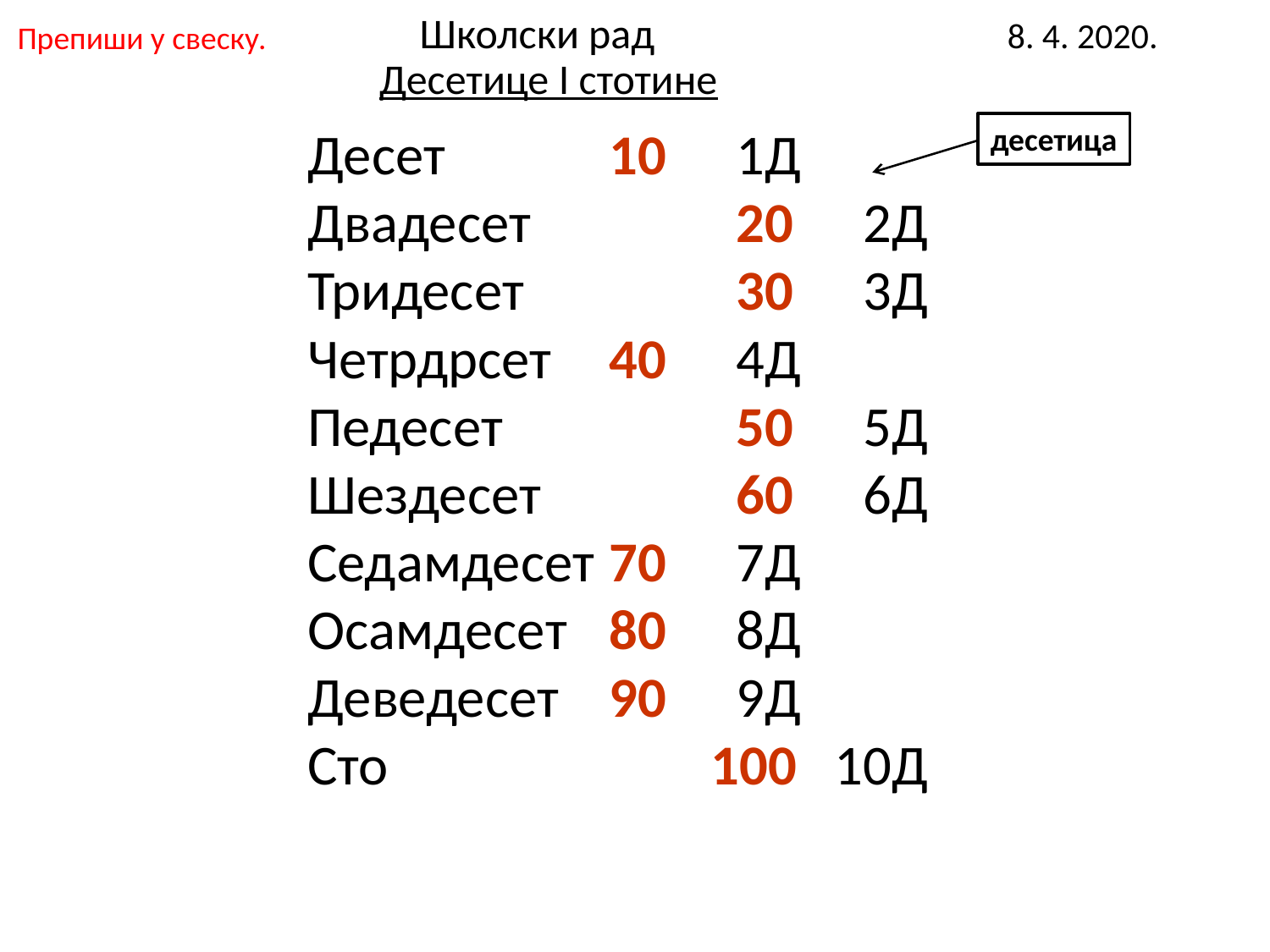

Школски рад                                     8. 4. 2020.
Препиши у свеску.
Десетице I стотине
десетица
Десет 		10	1Д
Двадесет		20	2Д
Тридесет 	          30	3Д
Четрдрсет 	40	4Д
Педесет 		50	5Д
Шездесет 	          60	6Д
Седамдесет 	70	7Д
Осамдесет 	80	8Д
Деведесет 	90	9Д
Сто		        100   10Д